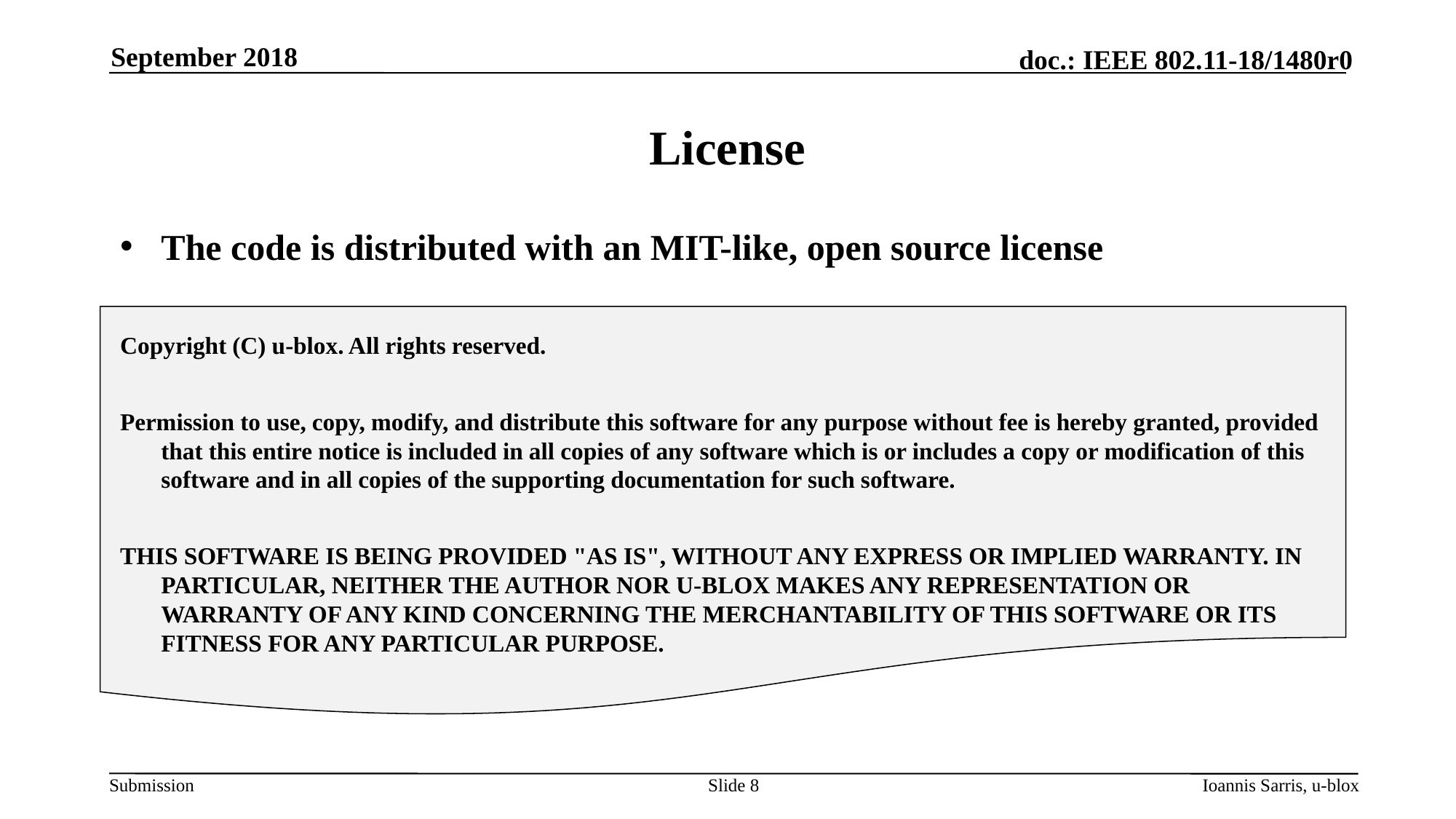

September 2018
# License
The code is distributed with an MIT-like, open source license

Copyright (C) u-blox. All rights reserved.

Permission to use, copy, modify, and distribute this software for any purpose without fee is hereby granted, provided that this entire notice is included in all copies of any software which is or includes a copy or modification of this software and in all copies of the supporting documentation for such software.

THIS SOFTWARE IS BEING PROVIDED "AS IS", WITHOUT ANY EXPRESS OR IMPLIED WARRANTY. IN PARTICULAR, NEITHER THE AUTHOR NOR U-BLOX MAKES ANY REPRESENTATION OR WARRANTY OF ANY KIND CONCERNING THE MERCHANTABILITY OF THIS SOFTWARE OR ITS FITNESS FOR ANY PARTICULAR PURPOSE.

Slide 8
Ioannis Sarris, u-blox